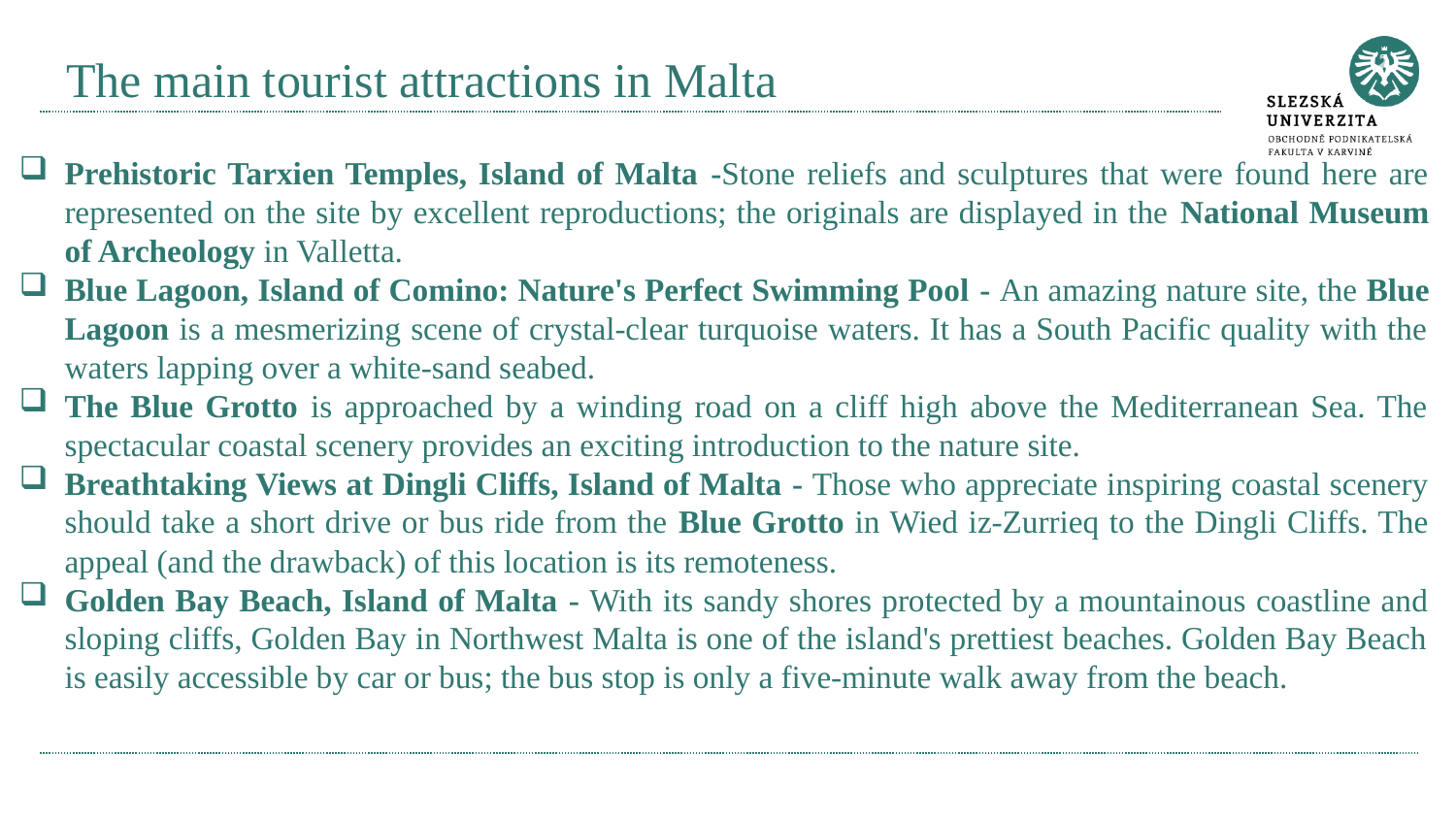

# The main tourist attractions in Malta
Prehistoric Tarxien Temples, Island of Malta -Stone reliefs and sculptures that were found here are represented on the site by excellent reproductions; the originals are displayed in the National Museum of Archeology in Valletta.
Blue Lagoon, Island of Comino: Nature's Perfect Swimming Pool - An amazing nature site, the Blue Lagoon is a mesmerizing scene of crystal-clear turquoise waters. It has a South Pacific quality with the waters lapping over a white-sand seabed.
The Blue Grotto is approached by a winding road on a cliff high above the Mediterranean Sea. The spectacular coastal scenery provides an exciting introduction to the nature site.
Breathtaking Views at Dingli Cliffs, Island of Malta - Those who appreciate inspiring coastal scenery should take a short drive or bus ride from the Blue Grotto in Wied iz-Zurrieq to the Dingli Cliffs. The appeal (and the drawback) of this location is its remoteness.
Golden Bay Beach, Island of Malta - With its sandy shores protected by a mountainous coastline and sloping cliffs, Golden Bay in Northwest Malta is one of the island's prettiest beaches. Golden Bay Beach is easily accessible by car or bus; the bus stop is only a five-minute walk away from the beach.